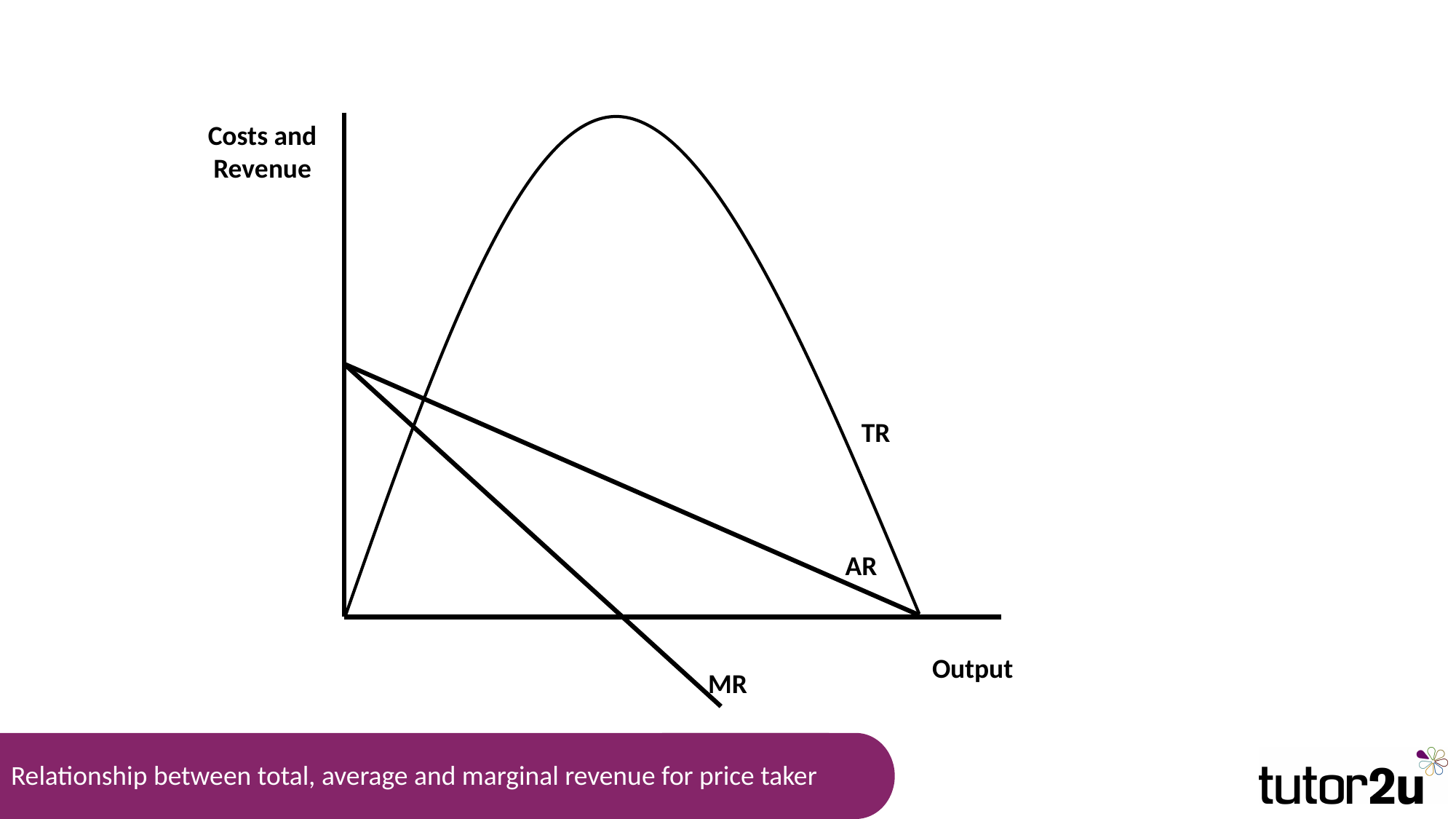

Costs and Revenue

TR
AR
Output
MR
# Relationship between total, average and marginal revenue for price taker